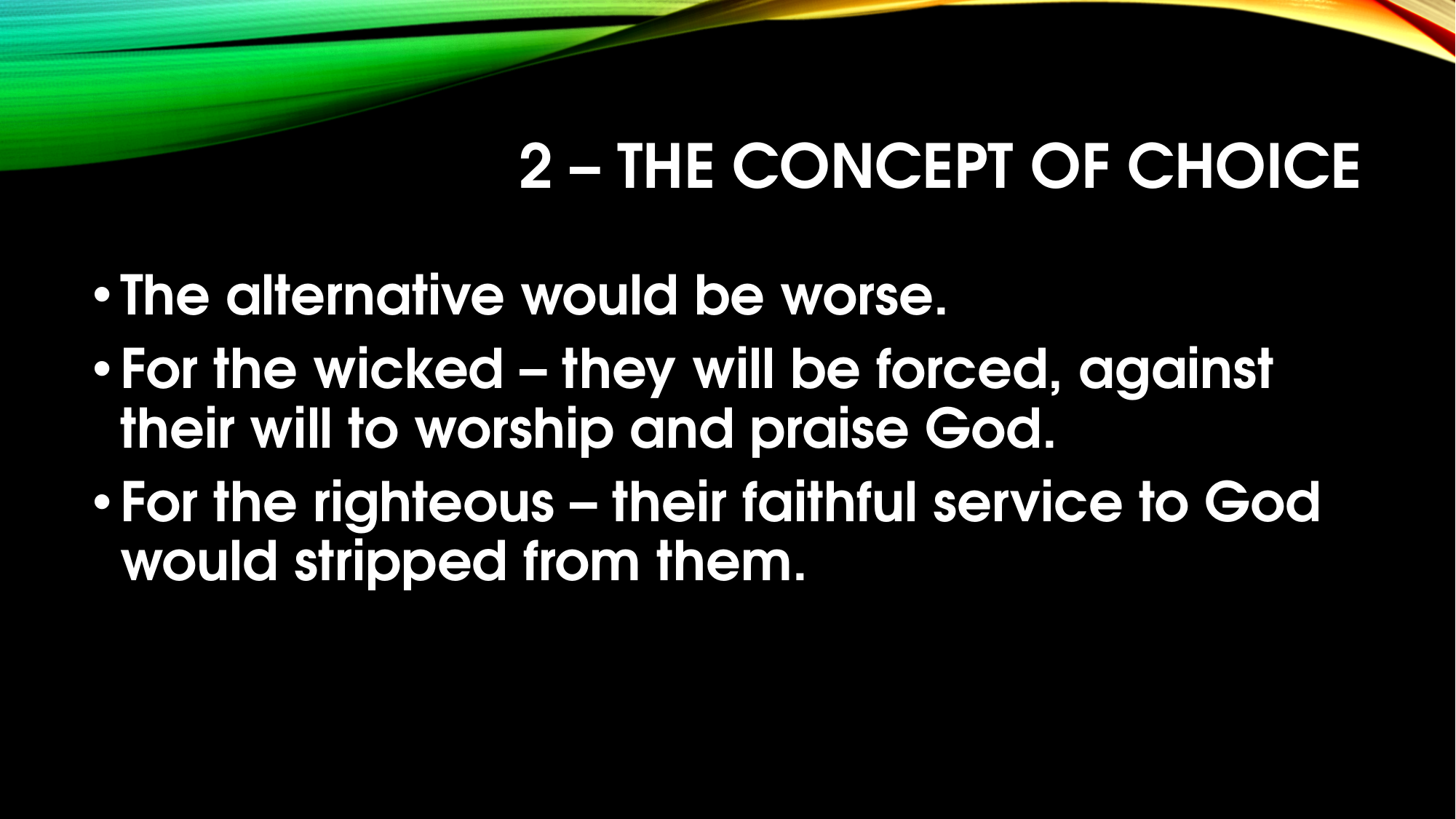

# 2 – the concept of choice
The alternative would be worse.
For the wicked – they will be forced, against their will to worship and praise God.
For the righteous – their faithful service to God would stripped from them.